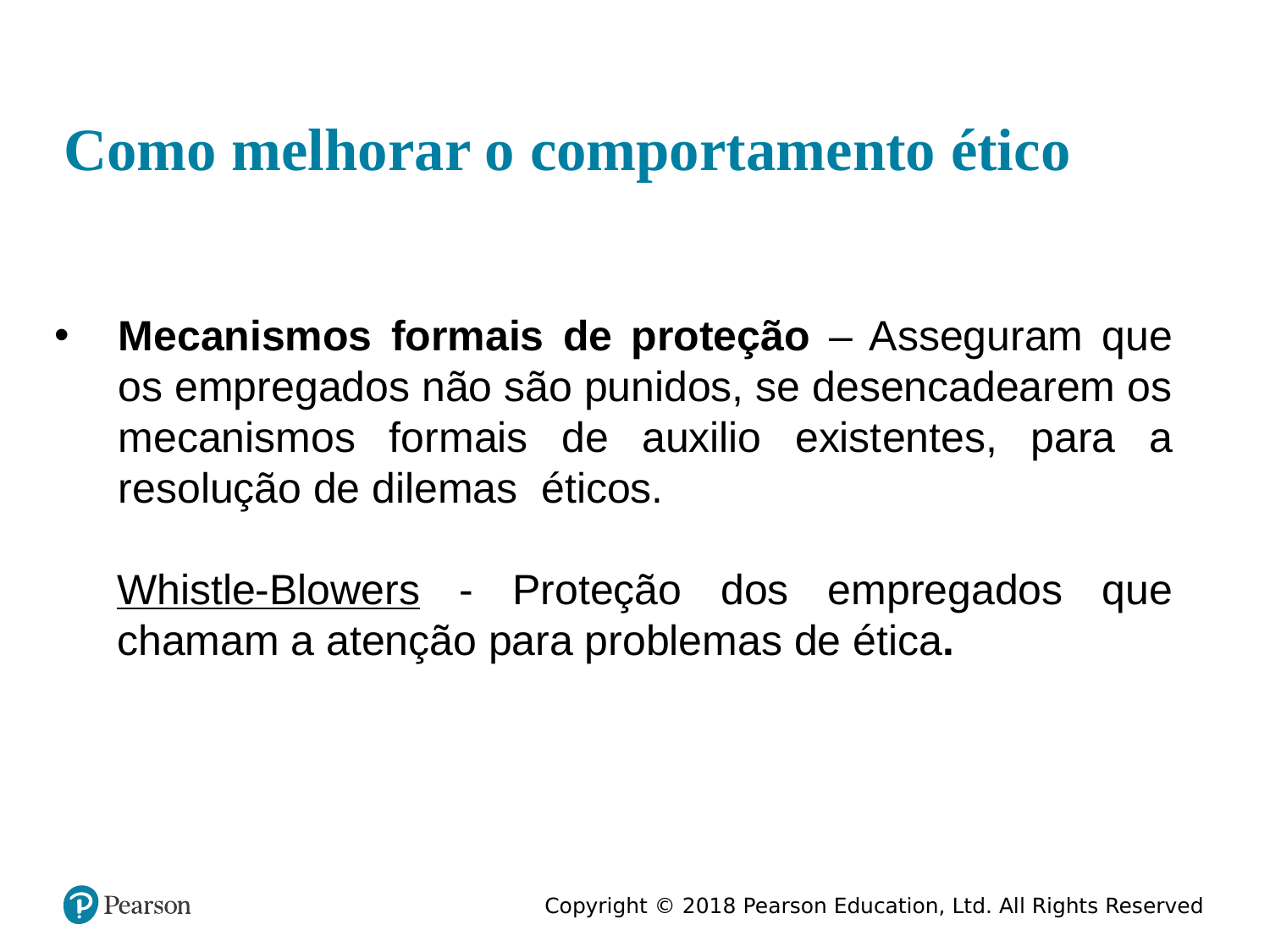

# Como melhorar o comportamento ético

Mecanismos formais de proteção – Asseguram que os empregados não são punidos, se desencadearem os mecanismos formais de auxilio existentes, para a resolução de dilemas  éticos.

Whistle-Blowers - Proteção dos empregados que chamam a atenção para problemas de ética.